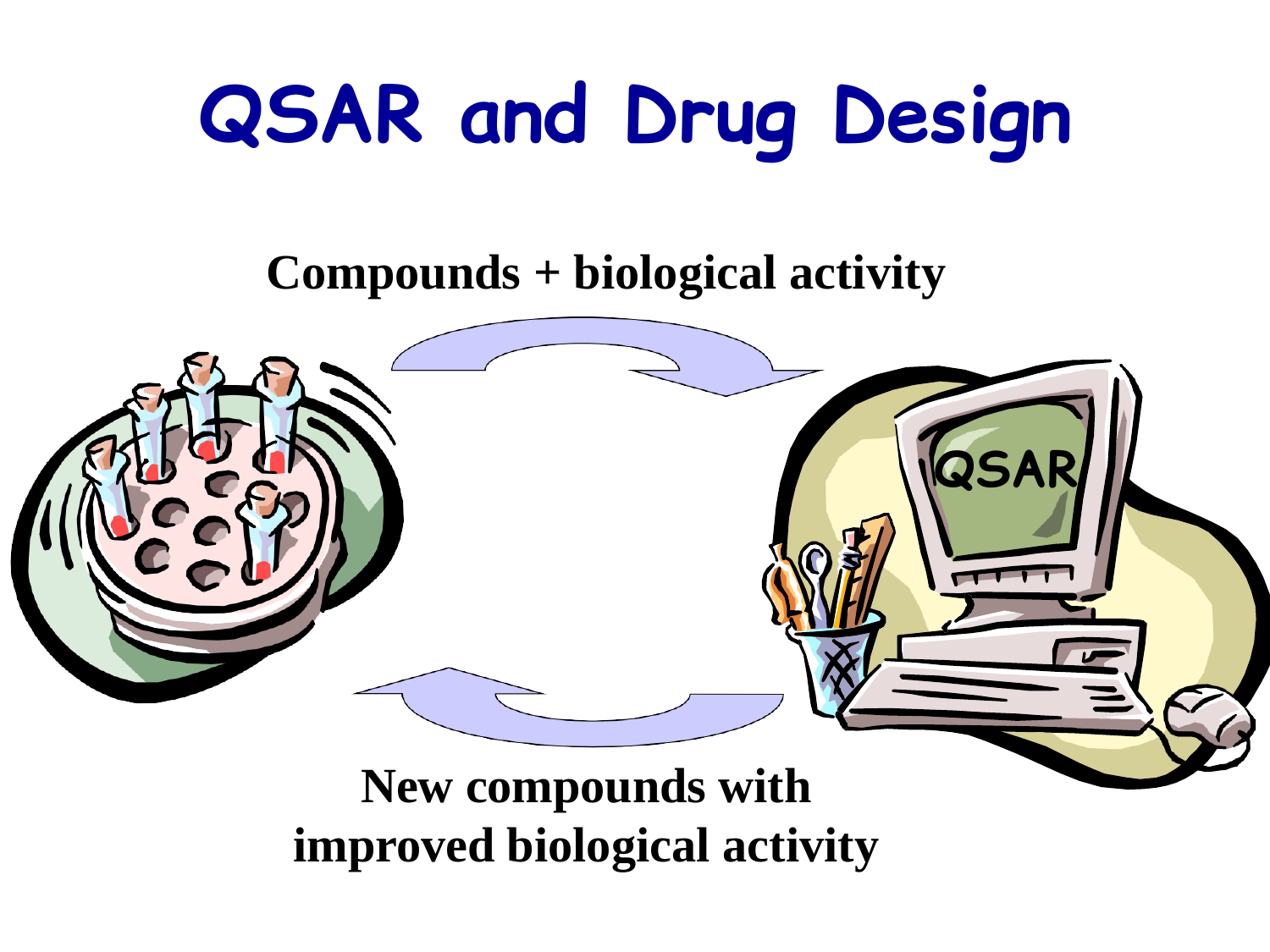

# QSAR and Drug Design
Compounds + biological activity

QSAR

New compounds with  improved biological activity